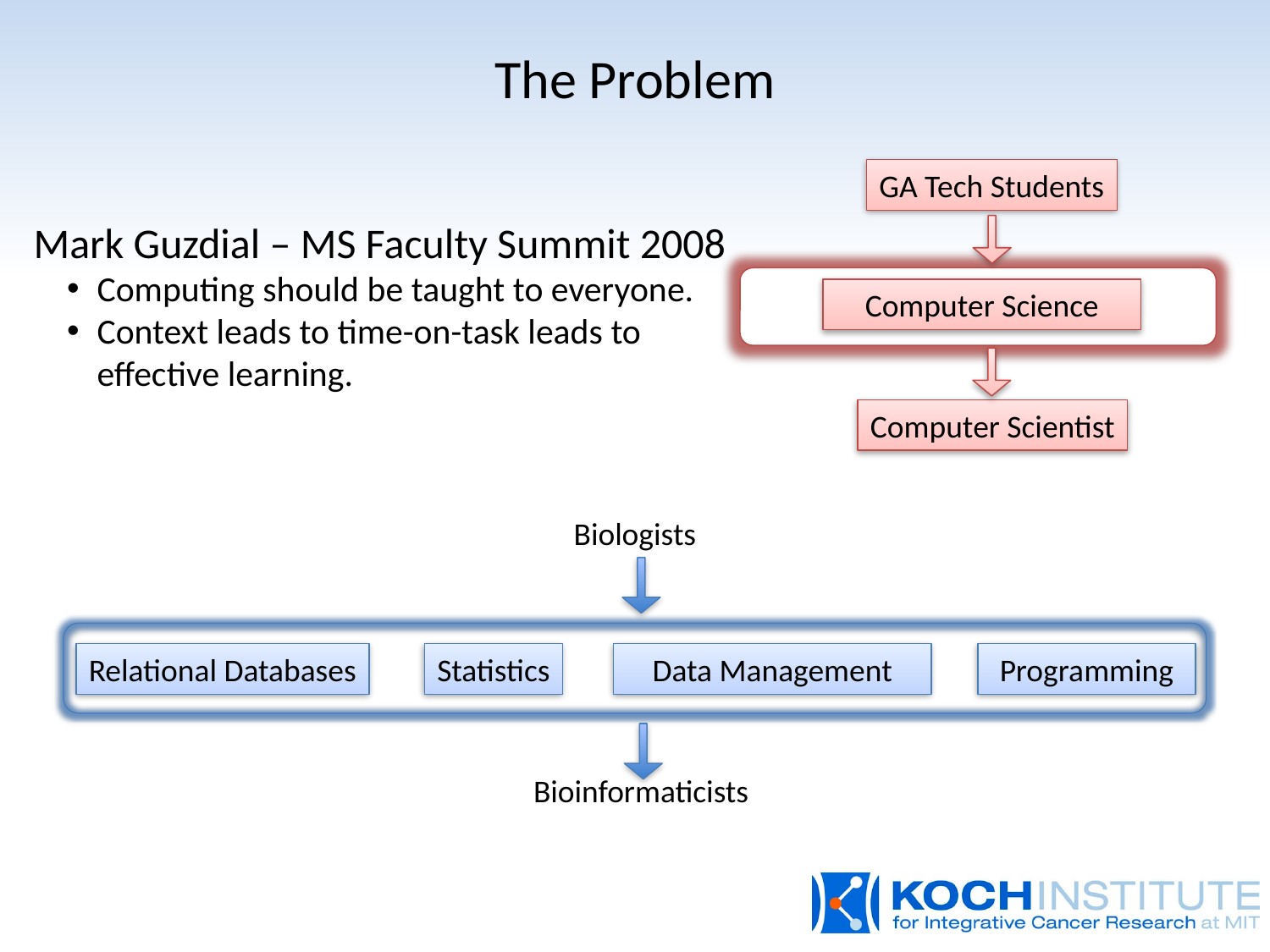

# The Problem
GA Tech Students

Computer Science

Computer Scientist
Mark Guzdial – MS Faculty Summit 2008
Computing should be taught to everyone.
Context leads to time-on-task leads to effective learning.
Biologists

Relational Databases
Statistics
Data Management
Programming

Bioinformaticists